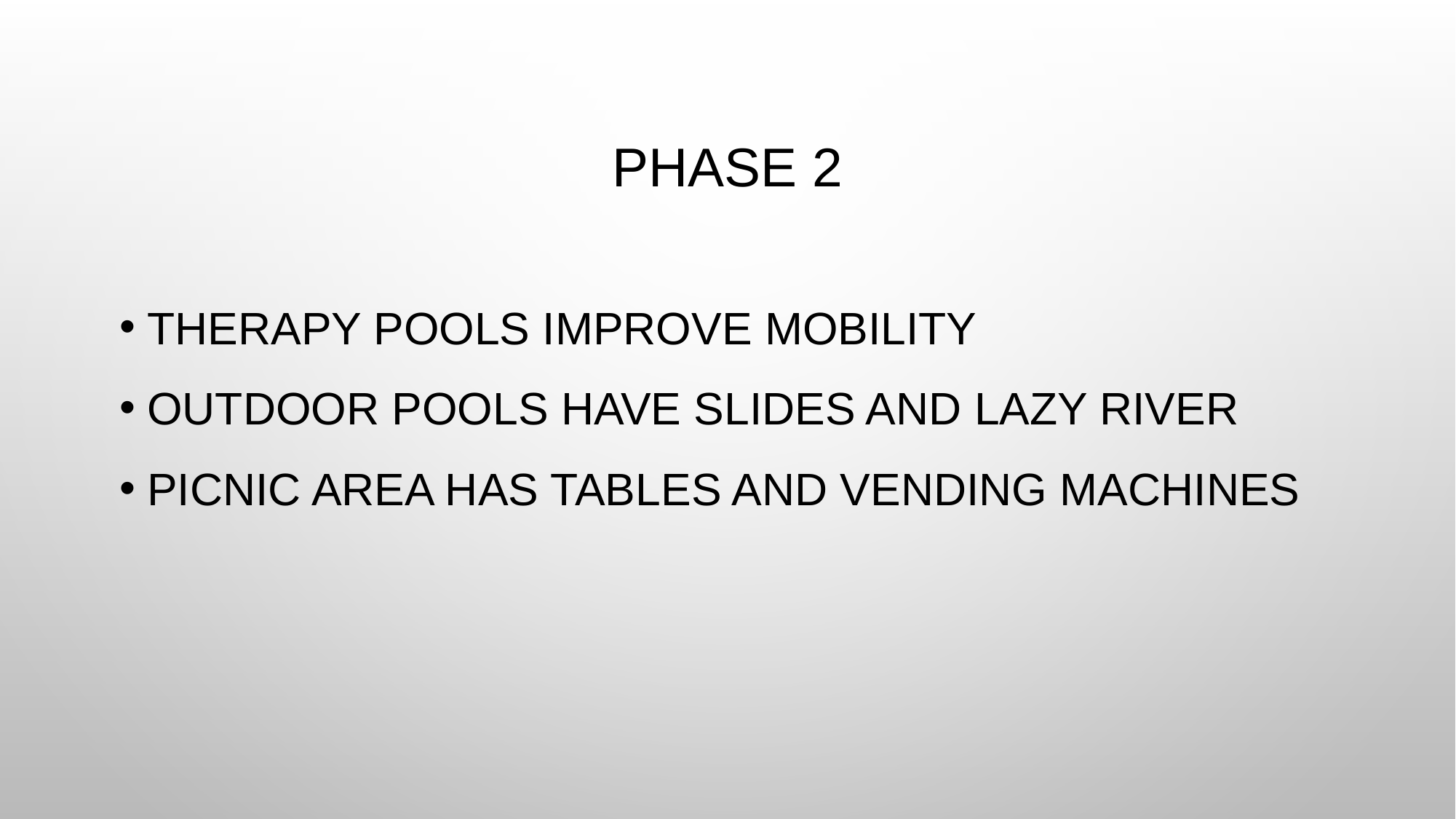

# Phase 2
Therapy pools improve mobility
Outdoor pools have slides and lazy river
Picnic area has tables and vending machines